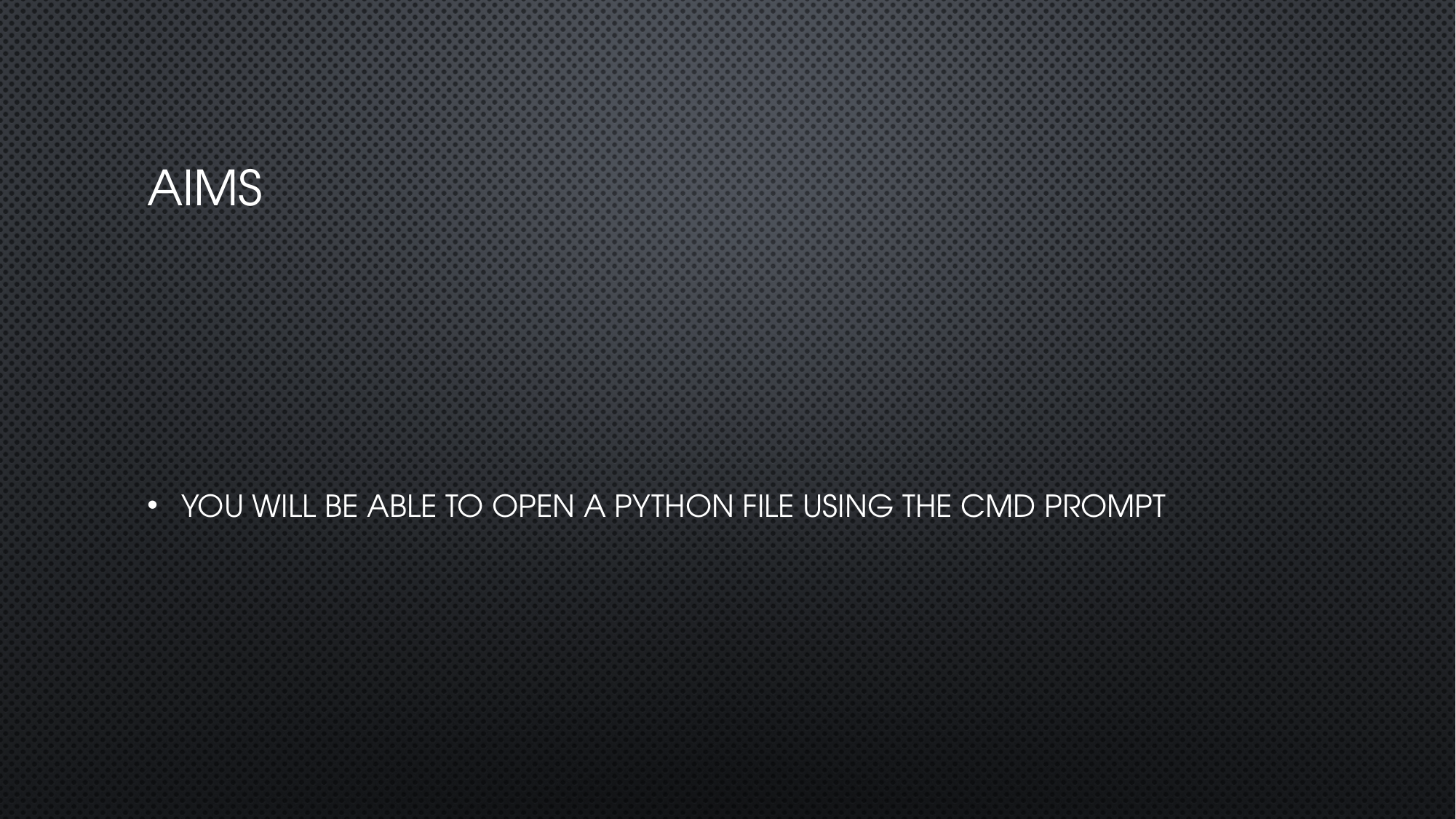

# Aims
You will be able to open a python file using the CMD prompt